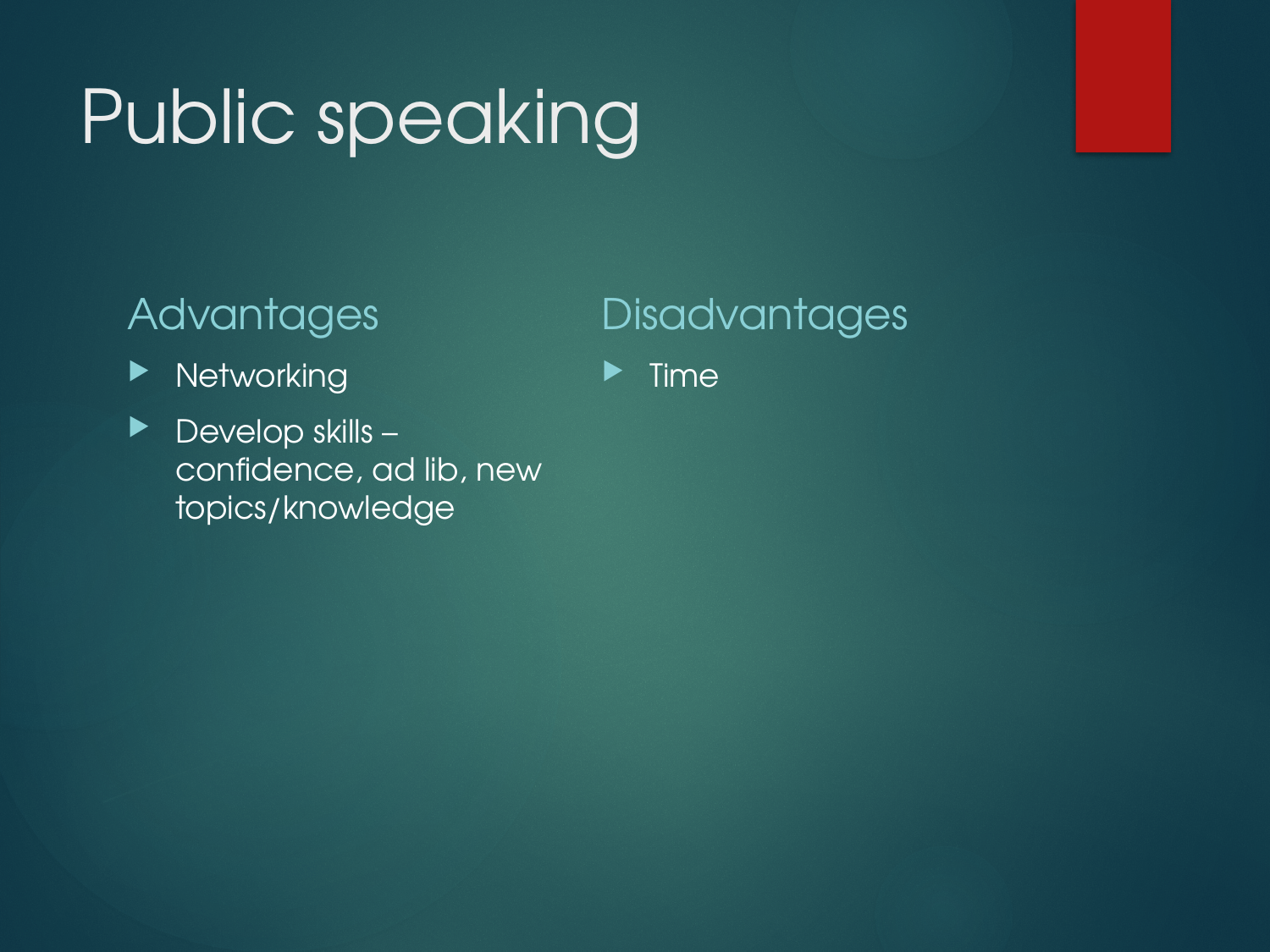

# Public speaking
Advantages
Disadvantages
Networking
Develop skills – confidence, ad lib, new topics/knowledge
Time